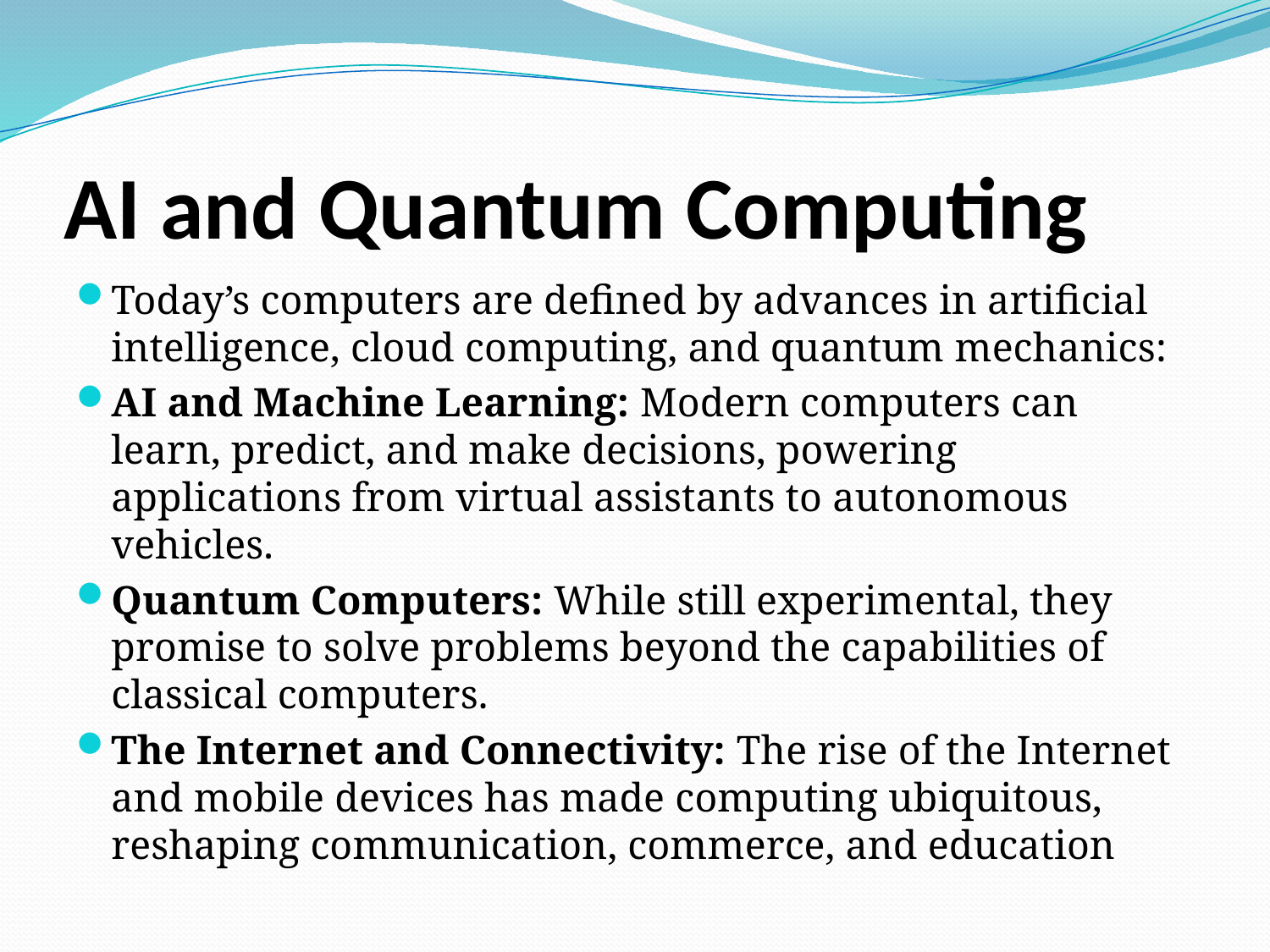

# AI and Quantum Computing
Today’s computers are defined by advances in artificial intelligence, cloud computing, and quantum mechanics:
AI and Machine Learning: Modern computers can learn, predict, and make decisions, powering applications from virtual assistants to autonomous vehicles.
Quantum Computers: While still experimental, they promise to solve problems beyond the capabilities of classical computers.
The Internet and Connectivity: The rise of the Internet and mobile devices has made computing ubiquitous, reshaping communication, commerce, and education